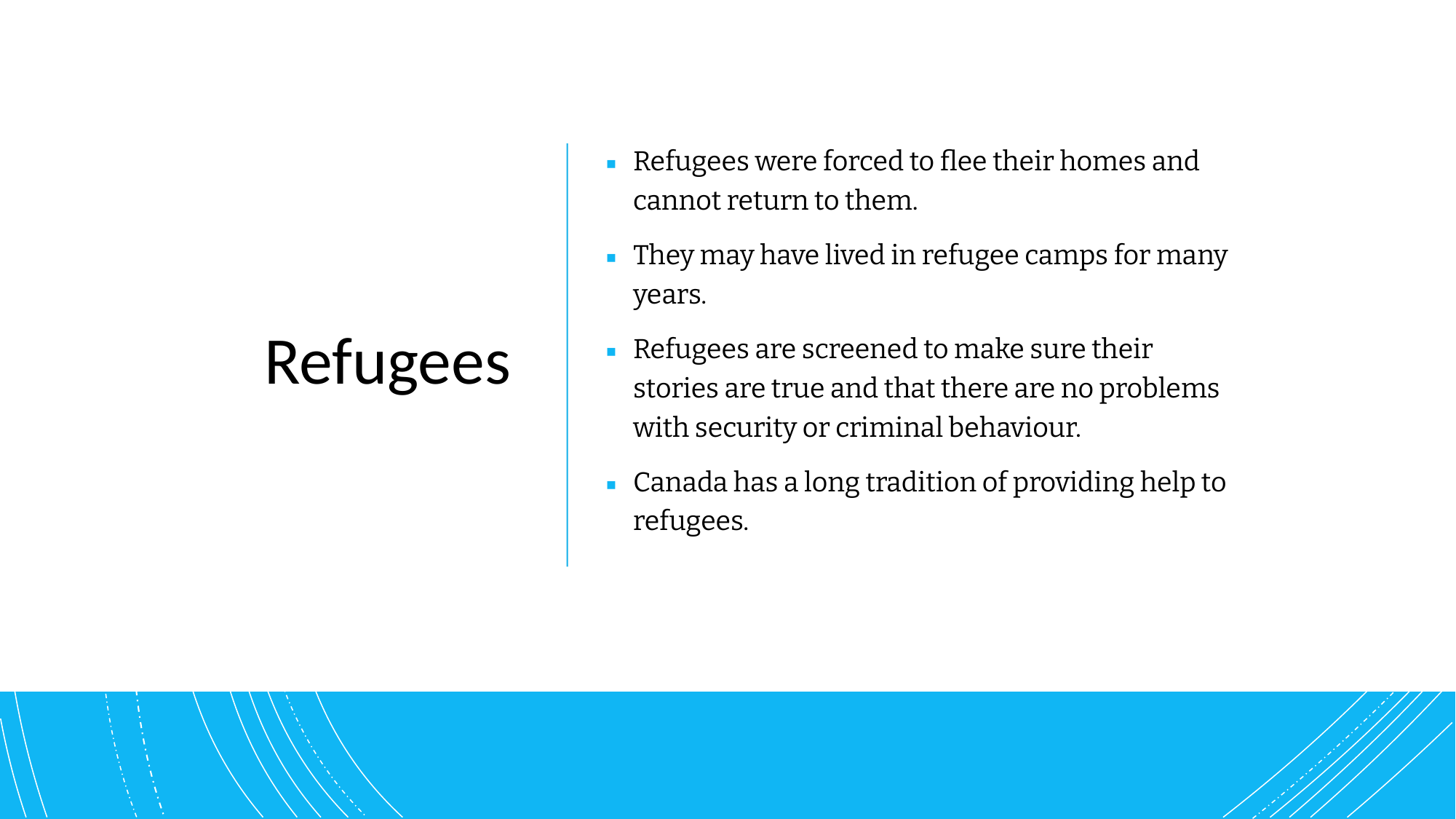

Refugees
Refugees were forced to flee their homes and cannot return to them.
They may have lived in refugee camps for many years.
Refugees are screened to make sure their stories are true and that there are no problems with security or criminal behaviour.
Canada has a long tradition of providing help to refugees.